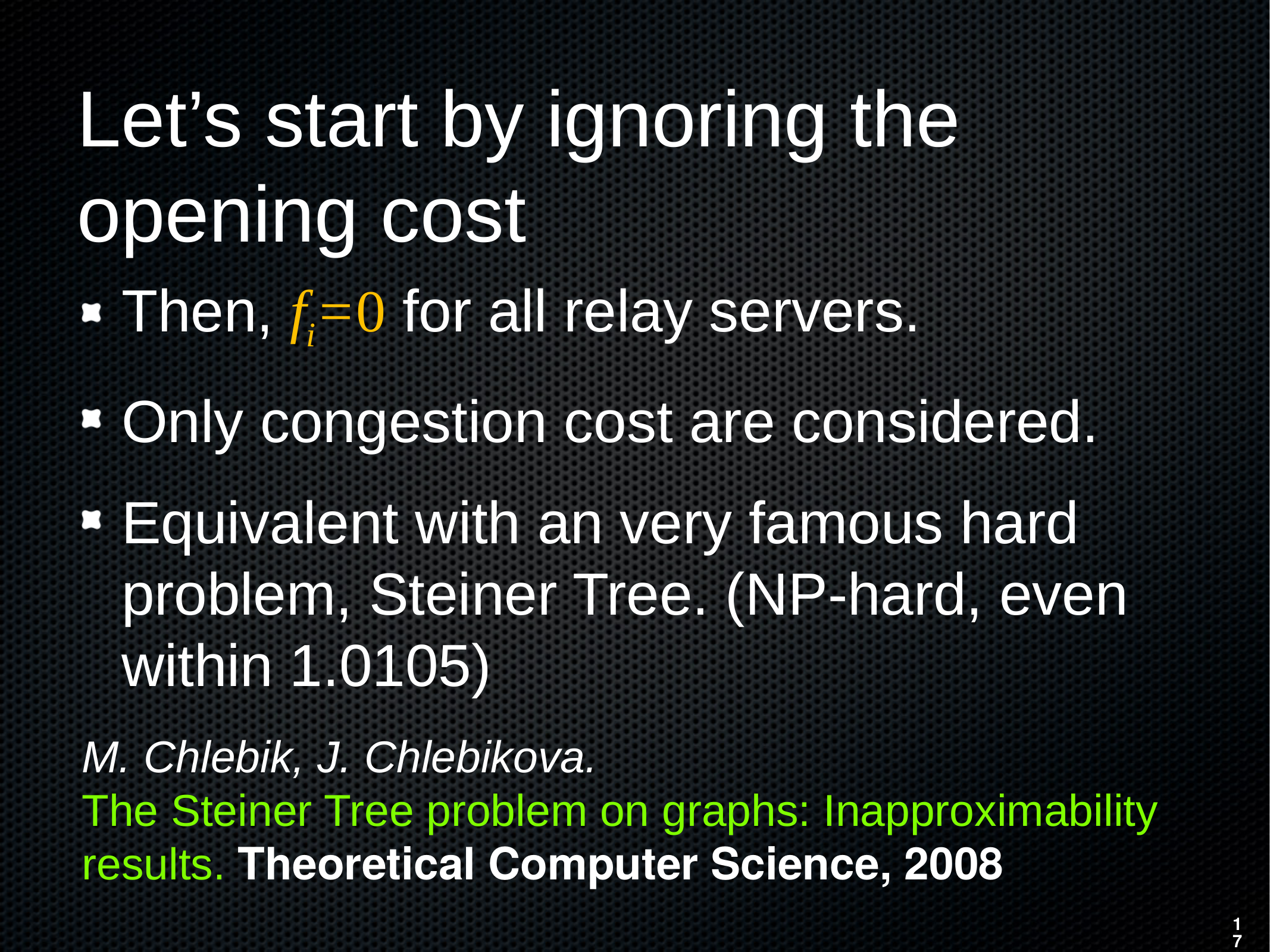

Let’s start by ignoring the opening cost
Then, fi=0 for all relay servers.
Only congestion cost are considered.
Equivalent with an very famous hard problem, Steiner Tree. (NP-hard, even within 1.0105)
M. Chlebik, J. Chlebikova.
The Steiner Tree problem on graphs: Inapproximability results. Theoretical Computer Science, 2008
17